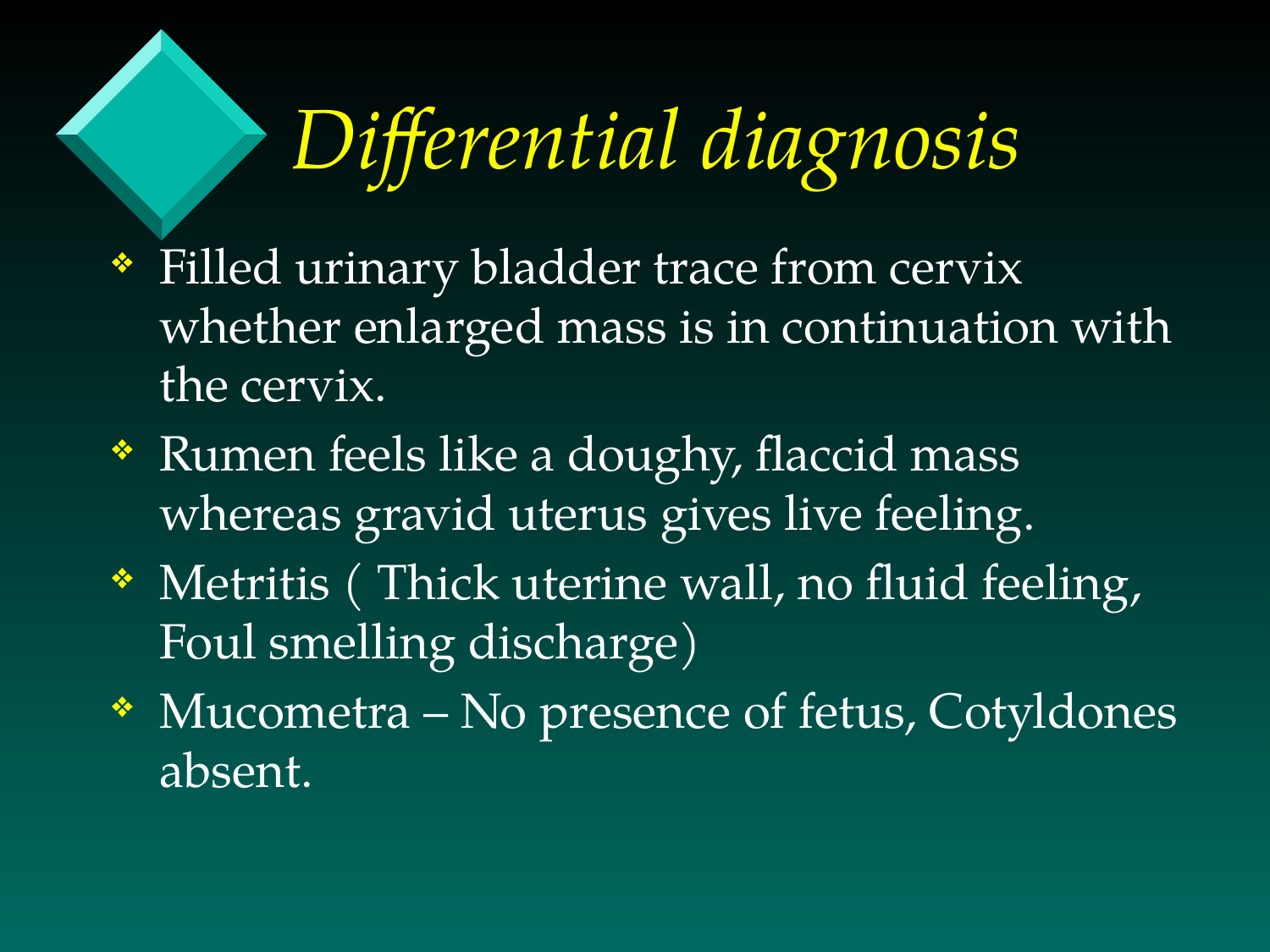

# Differential diagnosis
Filled urinary bladder trace from cervix whether enlarged mass is in continuation with the cervix.
Rumen feels like a doughy, flaccid mass whereas gravid uterus gives live feeling.
Metritis ( Thick uterine wall, no fluid feeling, Foul smelling discharge)
Mucometra – No presence of fetus, Cotyldones absent.